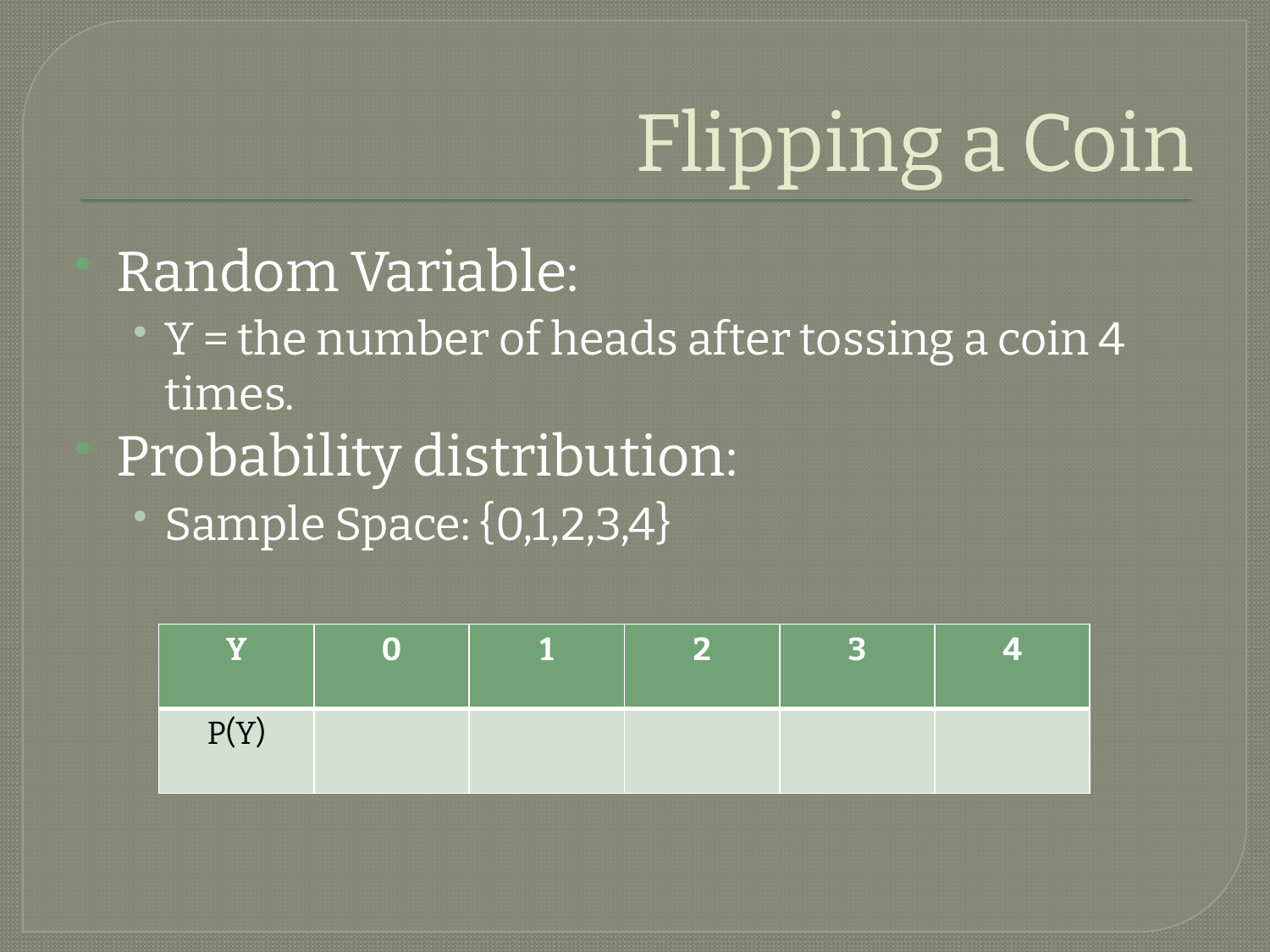

# Flipping a Coin
Random Variable:
Y = the number of heads after tossing a coin 4 times.
Probability distribution:
Sample Space: {0,1,2,3,4}
| Y | 0 | 1 | 2 | 3 | 4 |
| --- | --- | --- | --- | --- | --- |
| P(Y) |  |  |  |  |  |